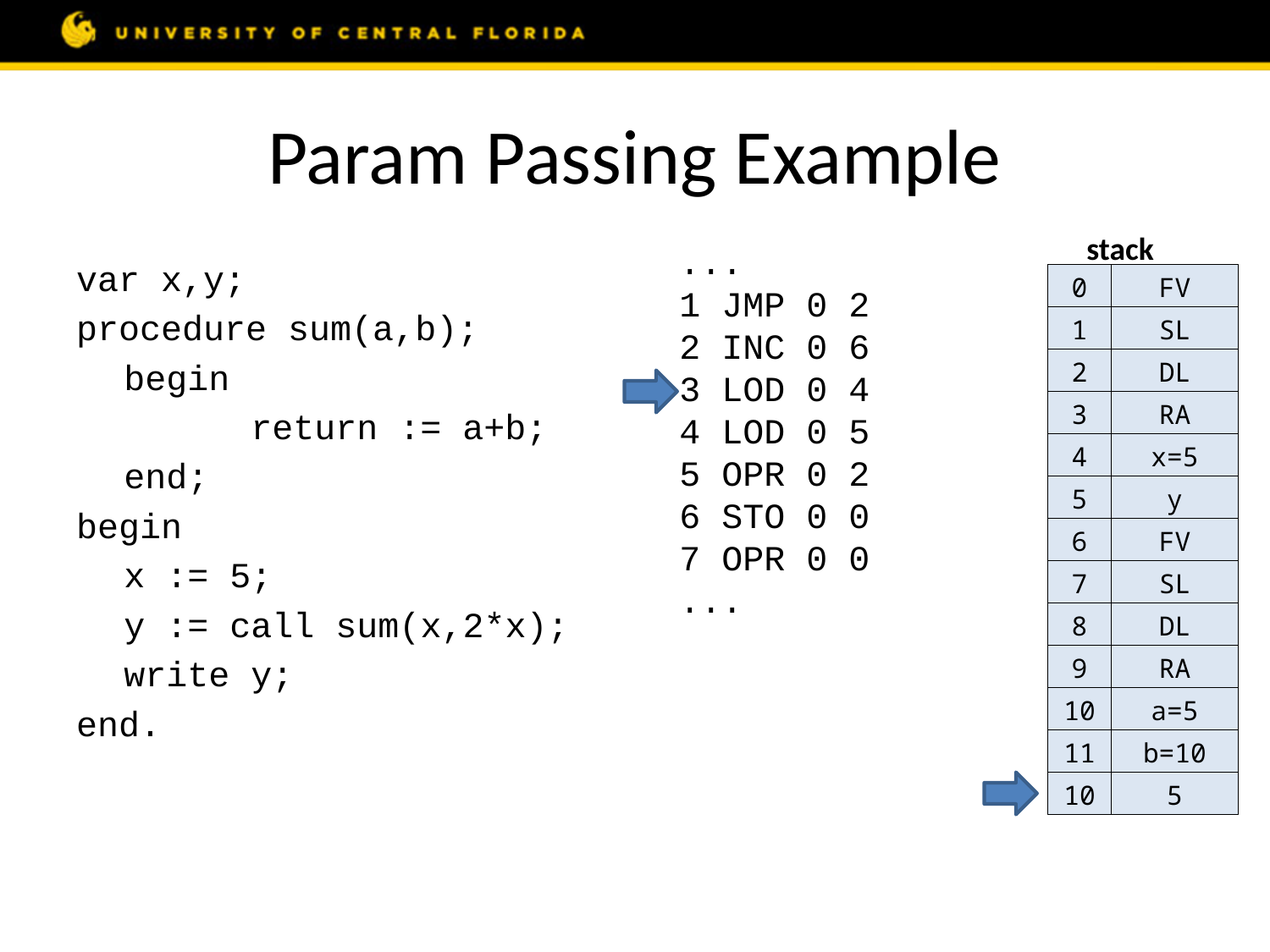

# Param Passing Example
stack
...
1 JMP 0 2
2 INC 0 6
3 LOD 0 4
4 LOD 0 5
5 OPR 0 2
6 STO 0 0
7 OPR 0 0
...
var x,y;
procedure sum(a,b);
	begin
		return := a+b;
	end;
begin
	x := 5;
	y := call sum(x,2*x);
	write y;
end.
0
FV
1
SL
2
DL

3
RA
4
x=5
5
y
6
FV
7
SL
8
DL
9
RA
10
a=5
11
b=10

10
5